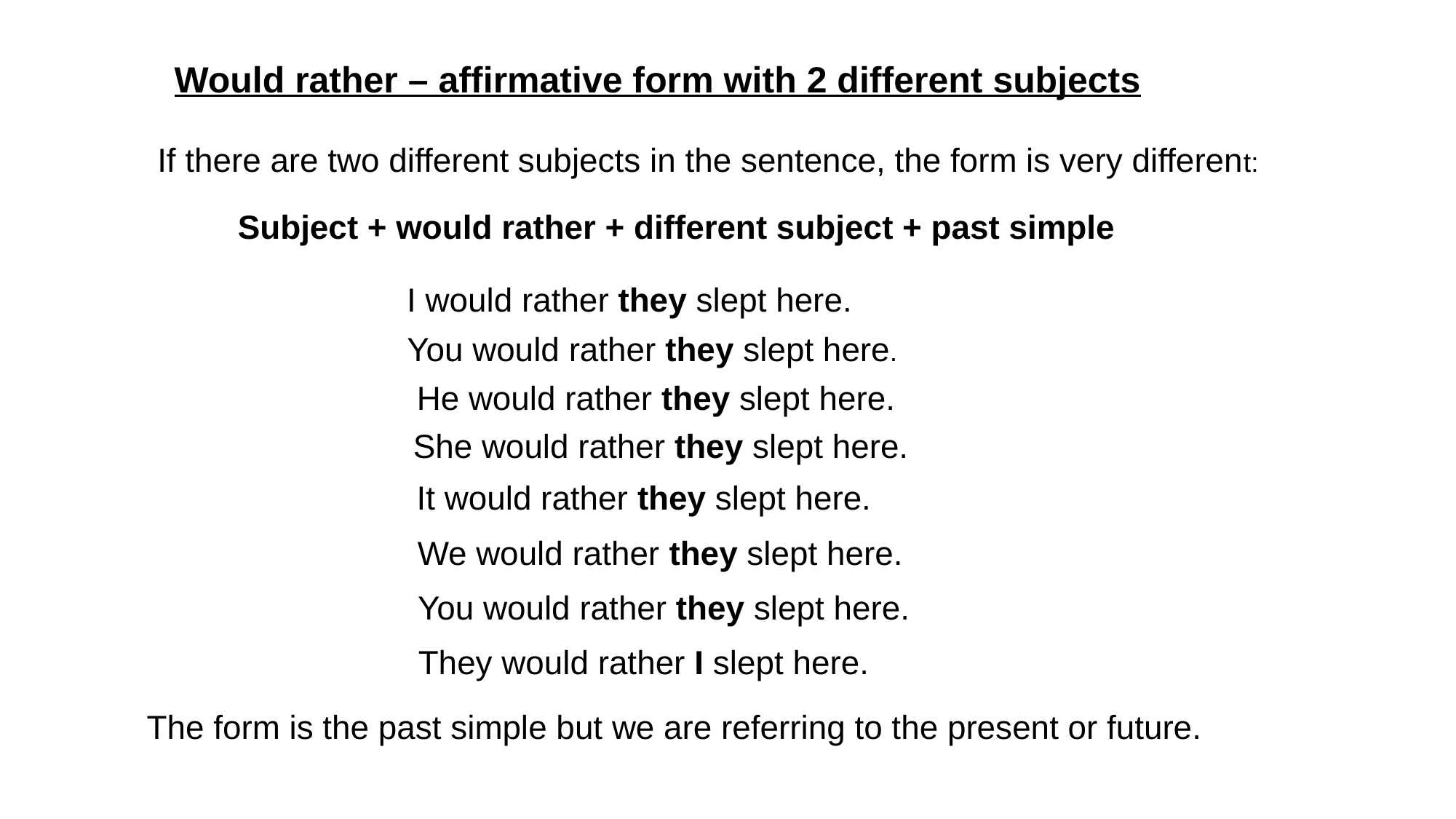

Would rather – affirmative form with 2 different subjects
If there are two different subjects in the sentence, the form is very different:
Subject + would rather + different subject + past simple
I would rather they slept here.
You would rather they slept here.
He would rather they slept here.
She would rather they slept here.
It would rather they slept here.
We would rather they slept here.
You would rather they slept here.
They would rather I slept here.
The form is the past simple but we are referring to the present or future.